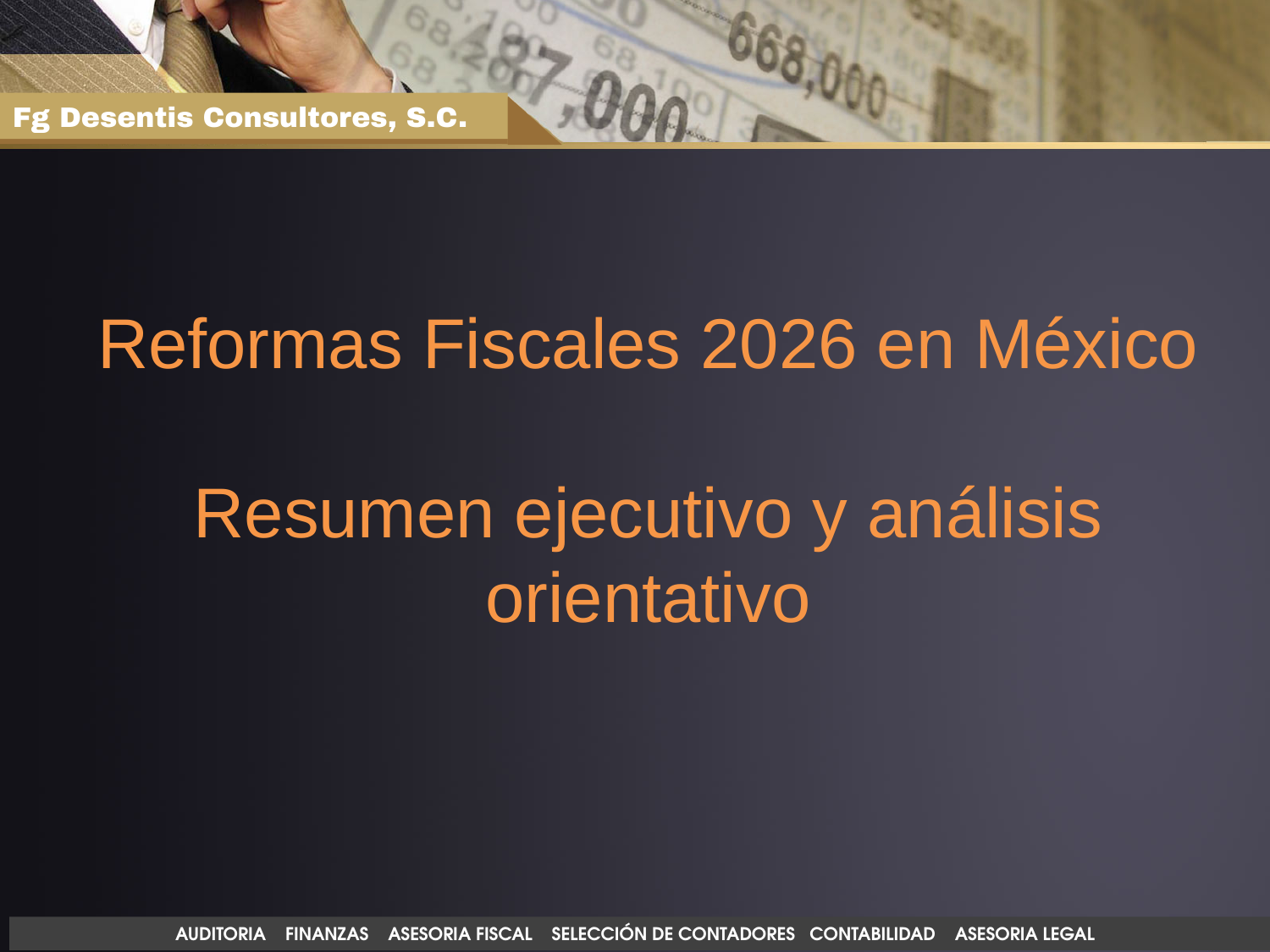

Fg Desentis Consultores, S.C.

Fg Desentis Consultores, S.C.
Reformas Fiscales 2026 en México

Resumen ejecutivo y análisis orientativo

AUDITORIA    FINANZAS    ASESORIA FISCAL    SELECCIÓN DE CONTADORES   CONTABILIDAD    ASESORIA LEGAL